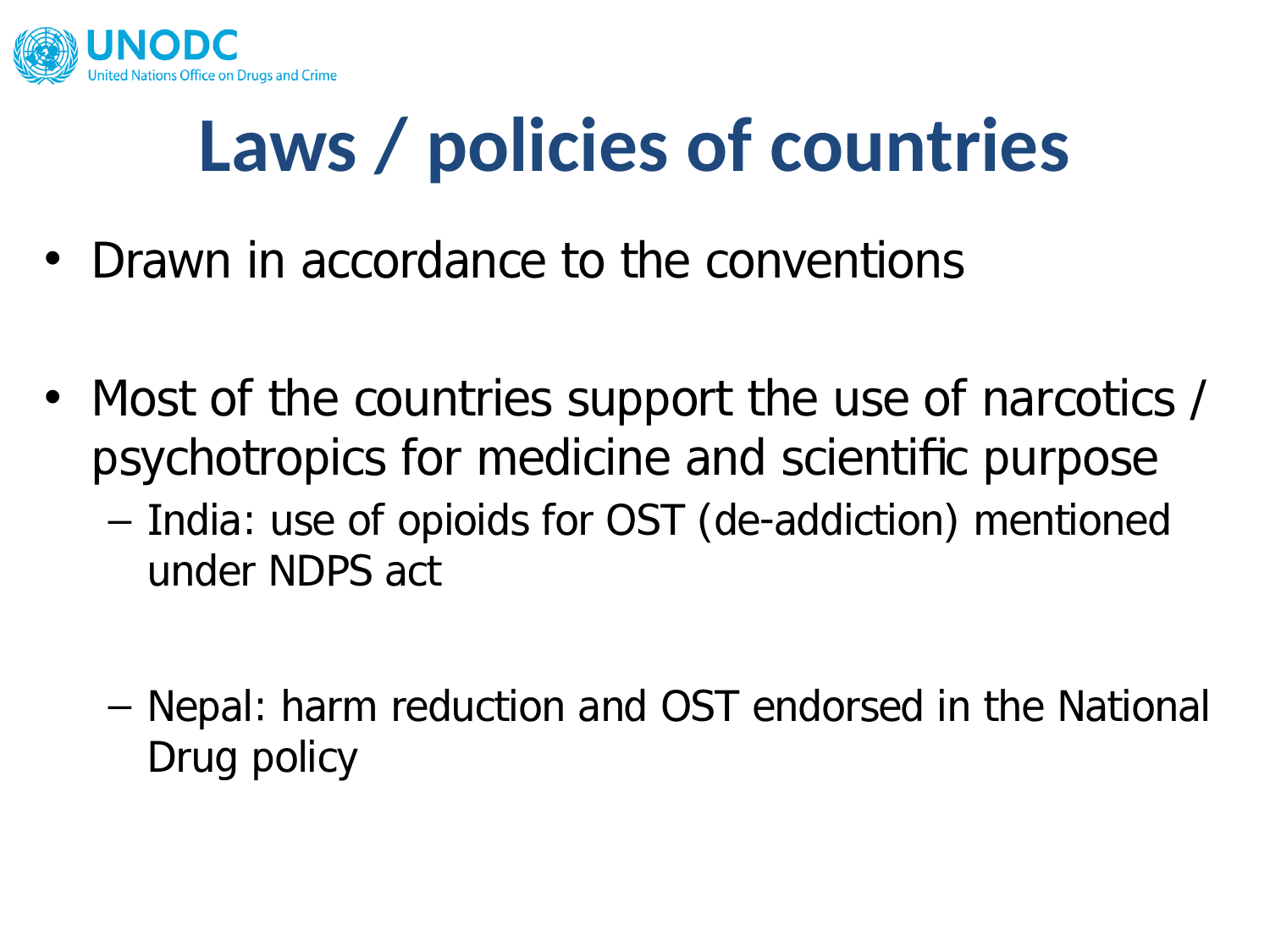

# Laws / policies of countries
Drawn in accordance to the conventions

Most of the countries support the use of narcotics / psychotropics for medicine and scientific purpose
India: use of opioids for OST (de-addiction) mentioned under NDPS act

Nepal: harm reduction and OST endorsed in the National Drug policy